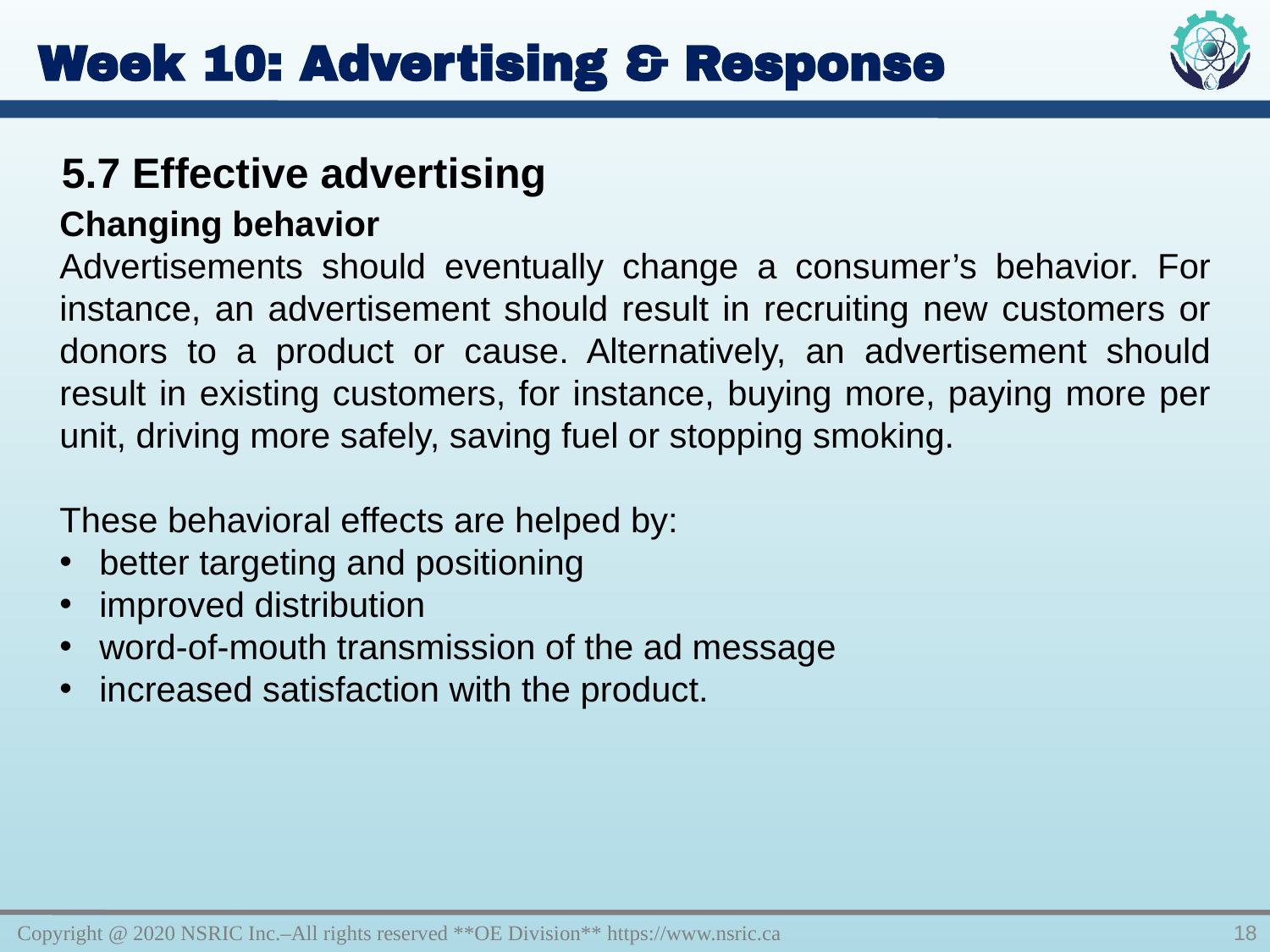

Week 10: Advertising & Response
5.7 Effective advertising
Changing behavior
Advertisements should eventually change a consumer’s behavior. For instance, an advertisement should result in recruiting new customers or donors to a product or cause. Alternatively, an advertisement should result in existing customers, for instance, buying more, paying more per unit, driving more safely, saving fuel or stopping smoking.

These behavioral effects are helped by:
better targeting and positioning
improved distribution
word-of-mouth transmission of the ad message
increased satisfaction with the product.

Copyright @ 2020 NSRIC Inc.–All rights reserved **OE Division** https://www.nsric.ca
18